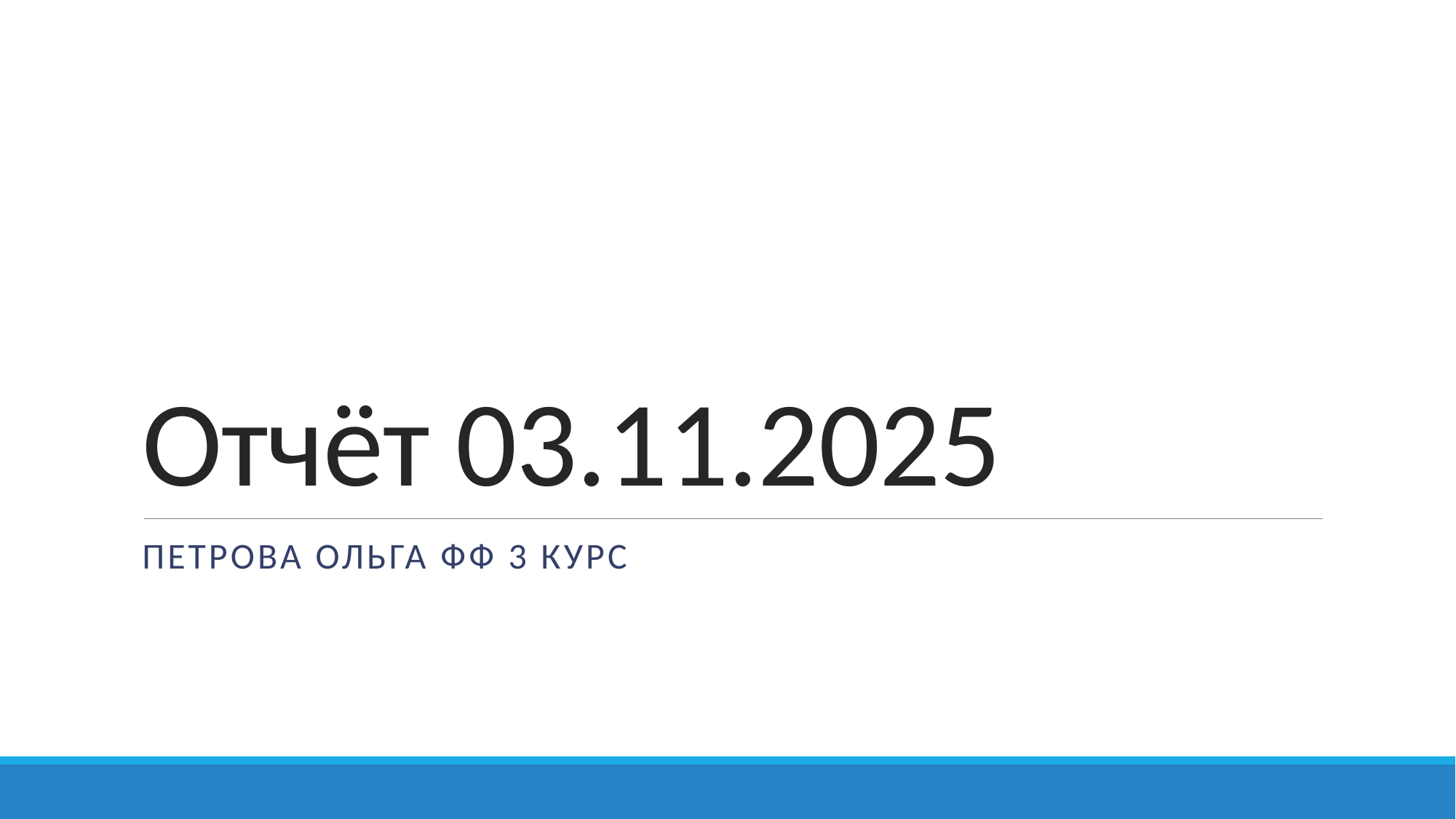

# Отчёт 03.11.2025
Петрова Ольга фф 3 курс